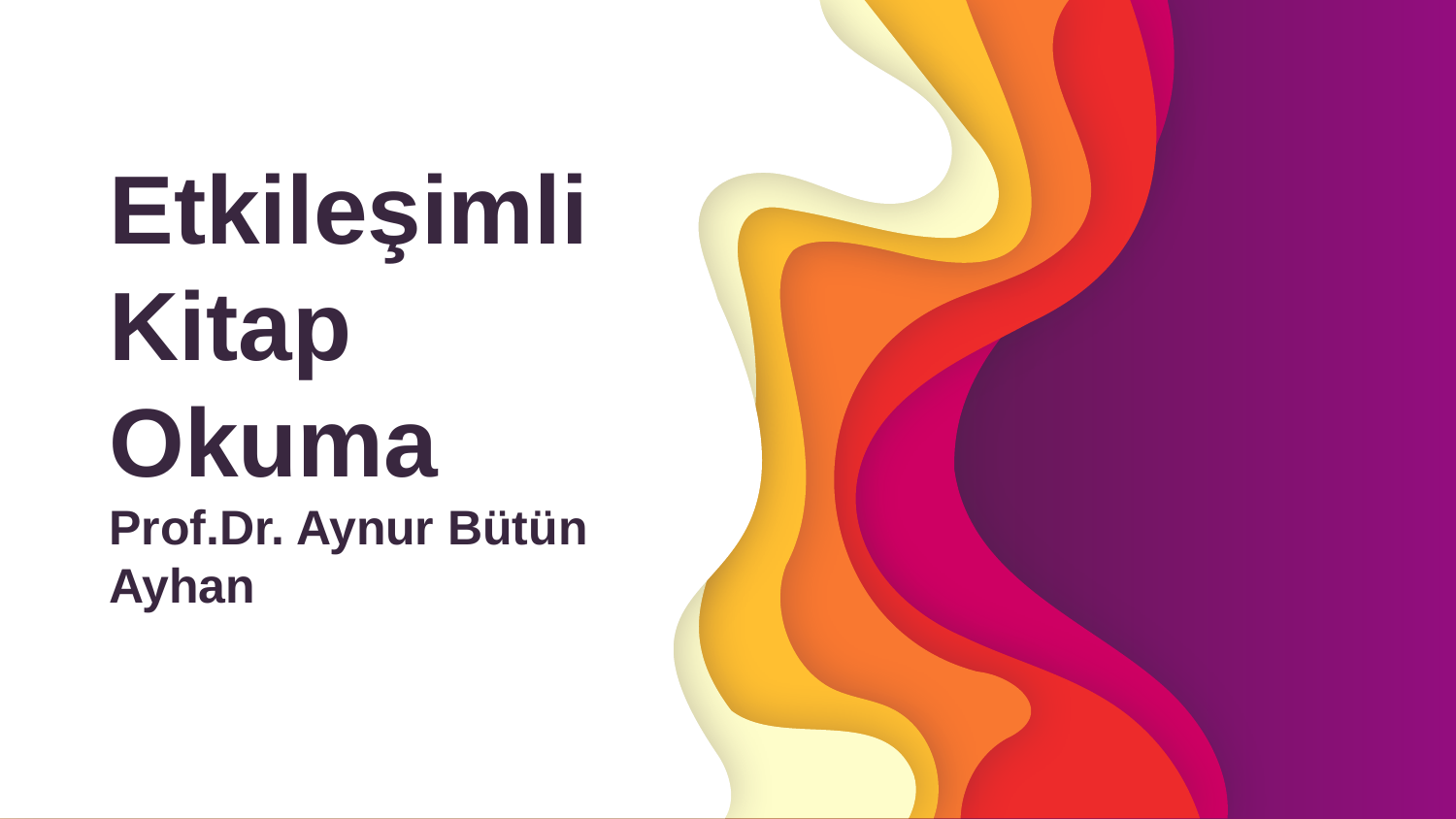

# Etkileşimli Kitap Okuma Prof.Dr. Aynur Bütün Ayhan